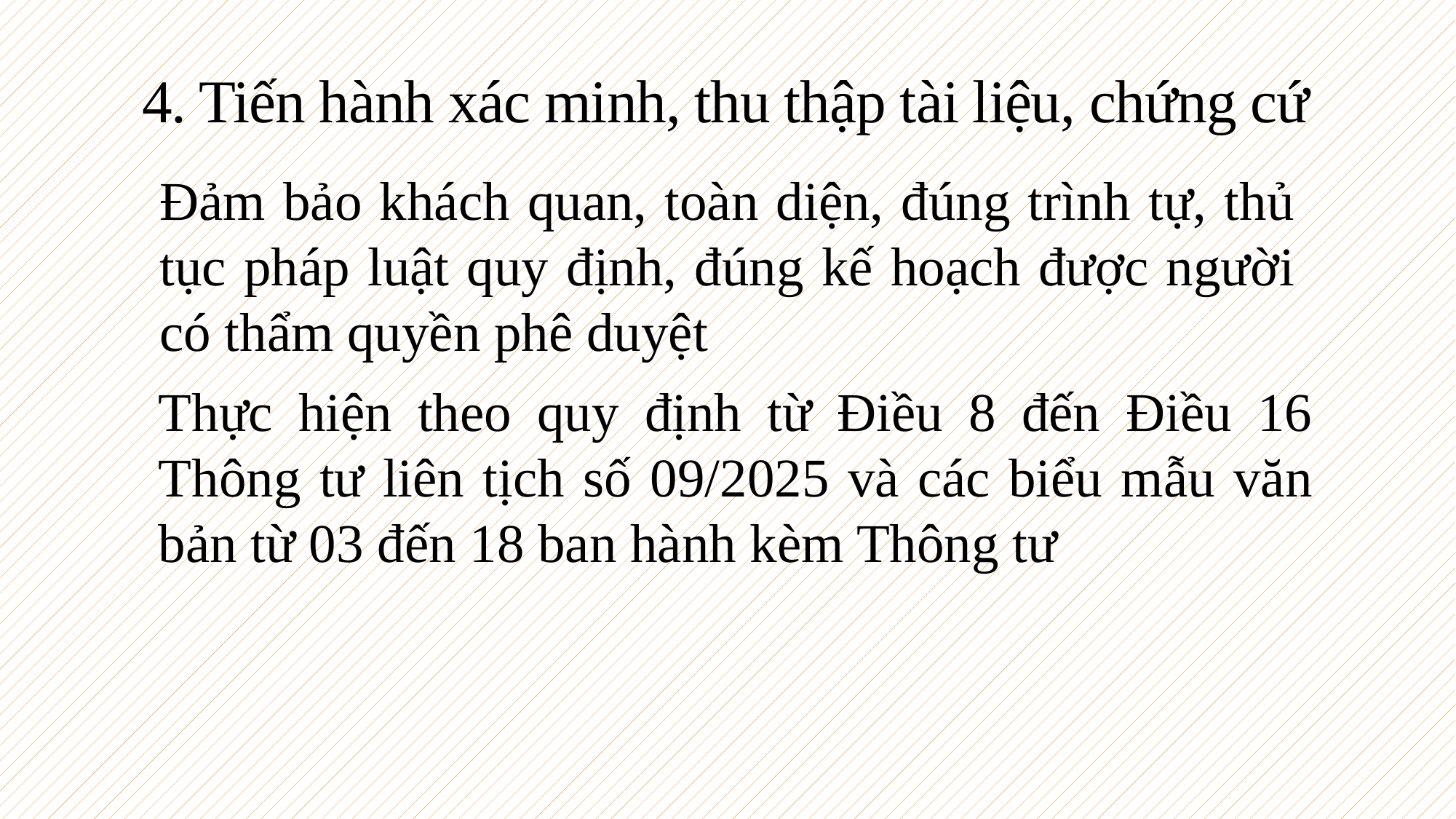

# 4. Tiến hành xác minh, thu thập tài liệu, chứng cứ
Đảm bảo khách quan, toàn diện, đúng trình tự, thủ tục pháp luật quy định, đúng kế hoạch được người có thẩm quyền phê duyệt
Thực hiện theo quy định từ Điều 8 đến Điều 16 Thông tư liên tịch số 09/2025 và các biểu mẫu văn bản từ 03 đến 18 ban hành kèm Thông tư